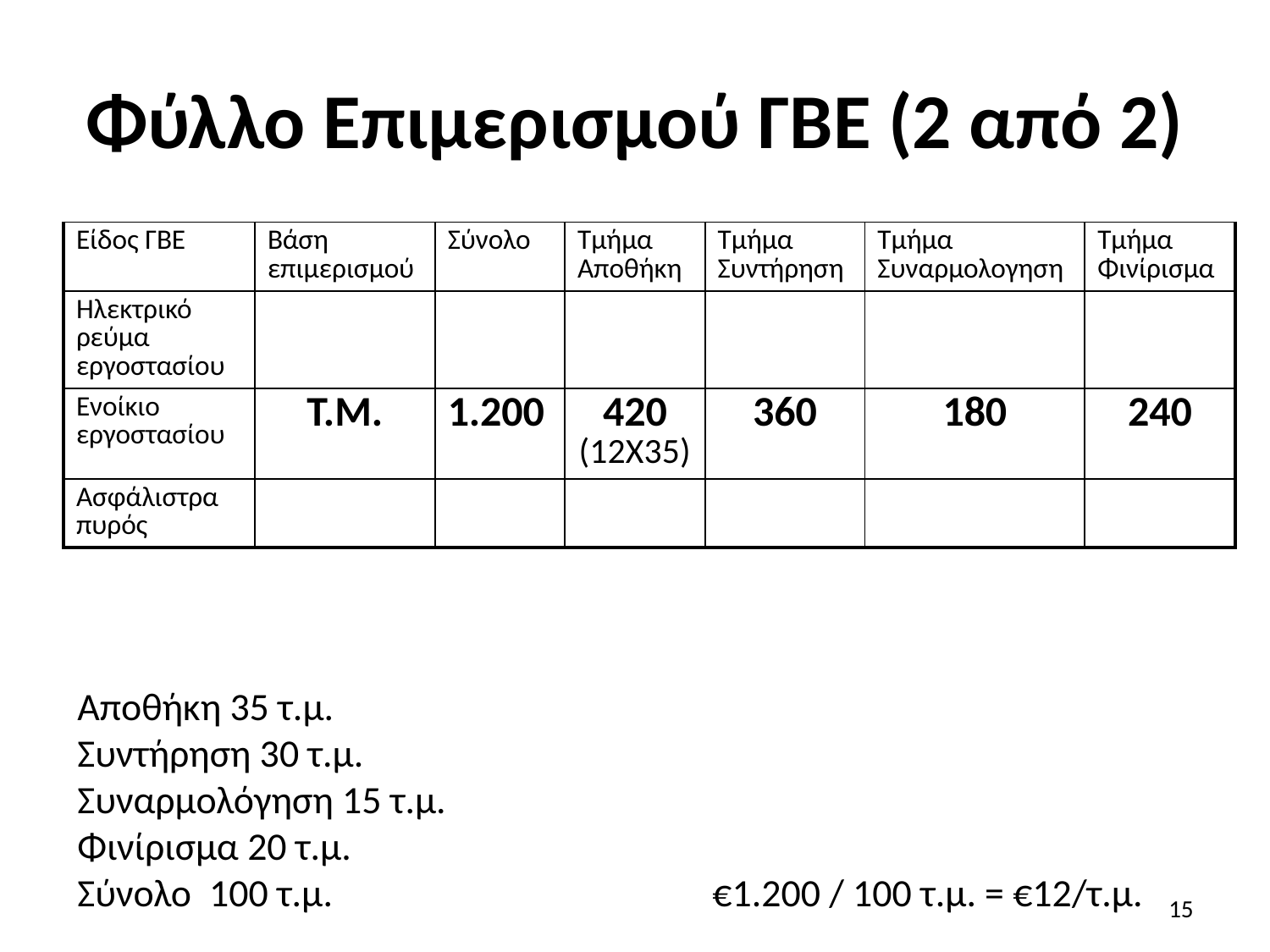

# Φύλλο Επιμερισμού ΓΒΕ (2 από 2)
| Είδος ΓΒΕ | Βάση επιμερισμού | Σύνολο | Τμήμα Αποθήκη | Τμήμα Συντήρηση | Τμήμα Συναρμολογηση | Τμήμα Φινίρισμα |
| --- | --- | --- | --- | --- | --- | --- |
| Ηλεκτρικό ρεύμα εργοστασίου |  |  |  |  |  |  |
| Ενοίκιο εργοστασίου | Τ.Μ. | 1.200 | 420 (12Χ35) | 360 | 180 | 240 |
| Ασφάλιστρα πυρός |  |  |  |  |  |  |
Αποθήκη 35 τ.μ.
Συντήρηση 30 τ.μ.
Συναρμολόγηση 15 τ.μ.
Φινίρισμα 20 τ.μ.
Σύνολο  100 τ.μ. 			€1.200 / 100 τ.μ. = €12/τ.μ.
15